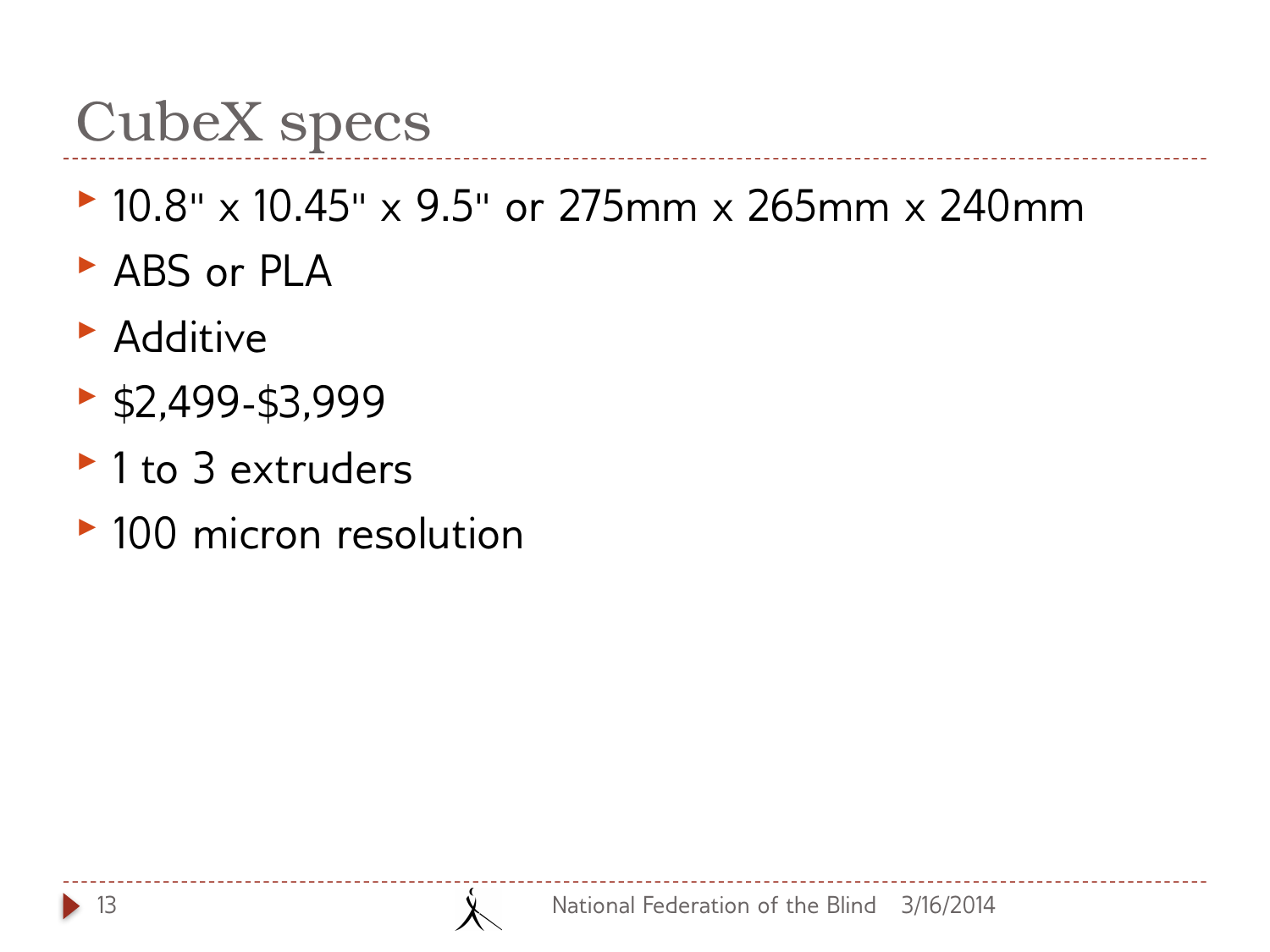

# CubeX specs
10.8" x 10.45" x 9.5" or 275mm x 265mm x 240mm
ABS or PLA
Additive
$2,499-$3,999
1 to 3 extruders
100 micron resolution

13
National Federation of the Blind
3/16/2014